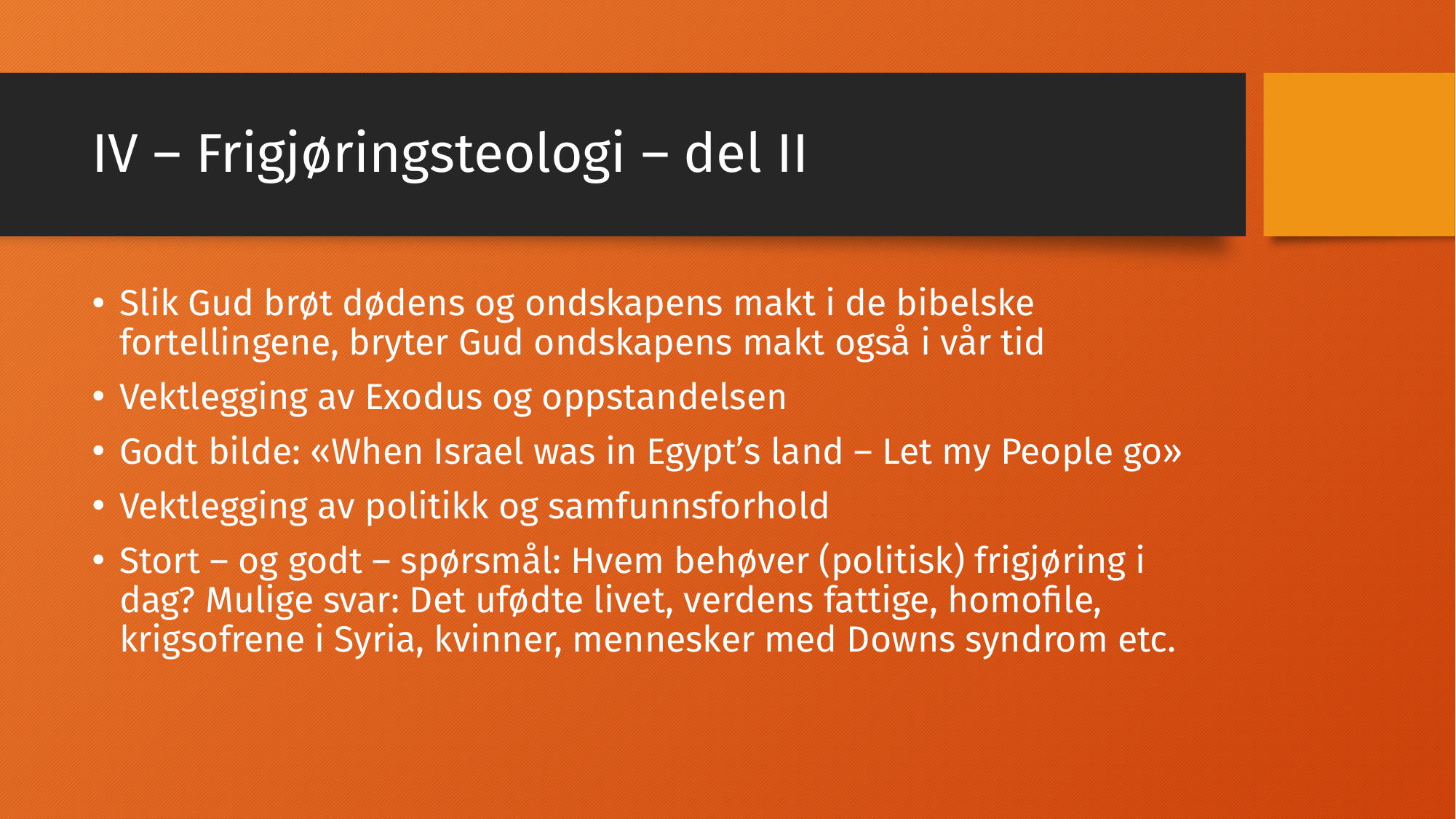

# IV – Frigjøringsteologi – del II
Slik Gud brøt dødens og ondskapens makt i de bibelske fortellingene, bryter Gud ondskapens makt også i vår tid
Vektlegging av Exodus og oppstandelsen
Godt bilde: «When Israel was in Egypt’s land – Let my People go»
Vektlegging av politikk og samfunnsforhold
Stort – og godt – spørsmål: Hvem behøver (politisk) frigjøring i dag? Mulige svar: Det ufødte livet, verdens fattige, homofile, krigsofrene i Syria, kvinner, mennesker med Downs syndrom etc.